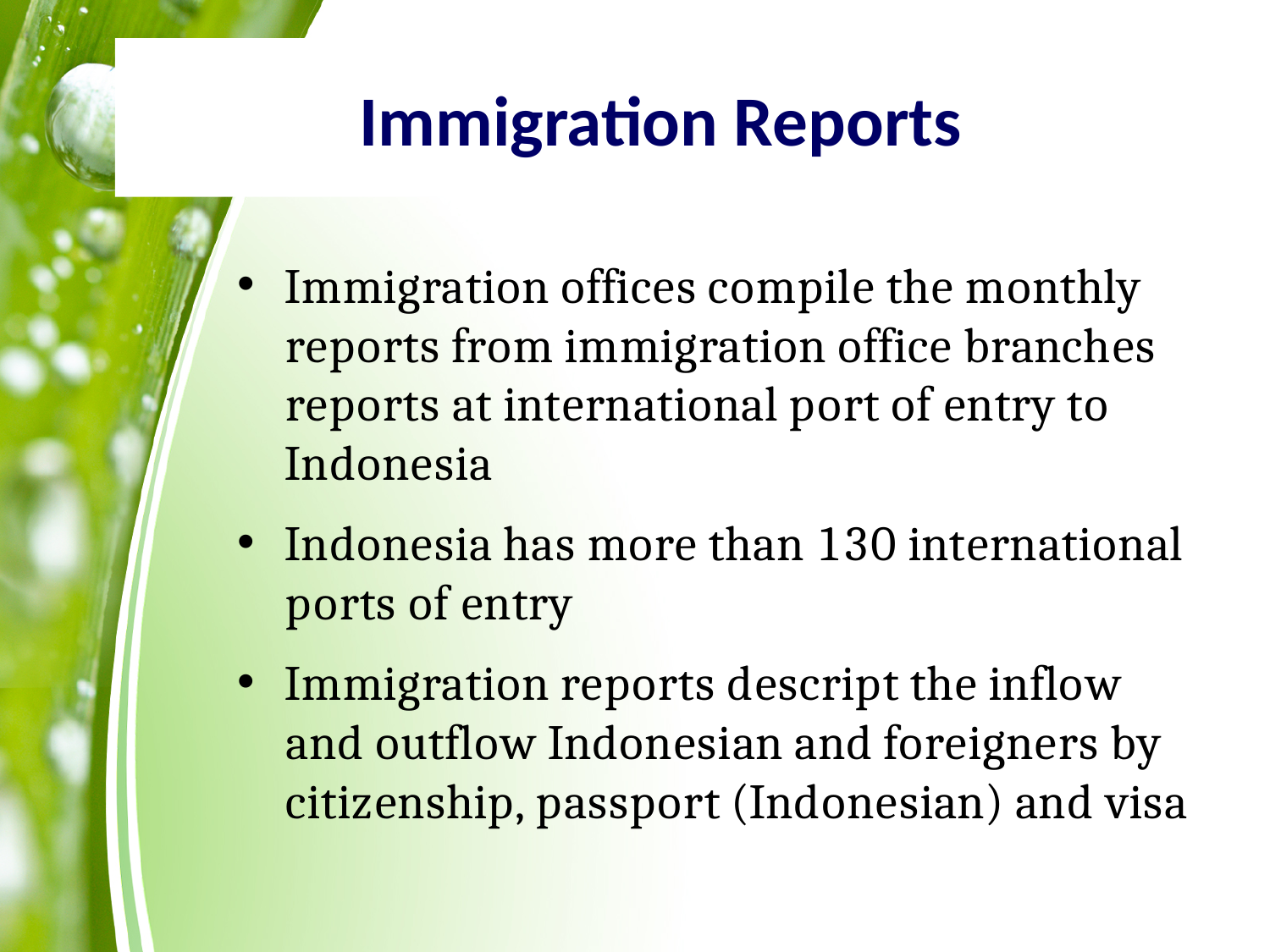

# Immigration Reports
Immigration offices compile the monthly reports from immigration office branches reports at international port of entry to Indonesia
Indonesia has more than 130 international ports of entry
Immigration reports descript the inflow and outflow Indonesian and foreigners by citizenship, passport (Indonesian) and visa